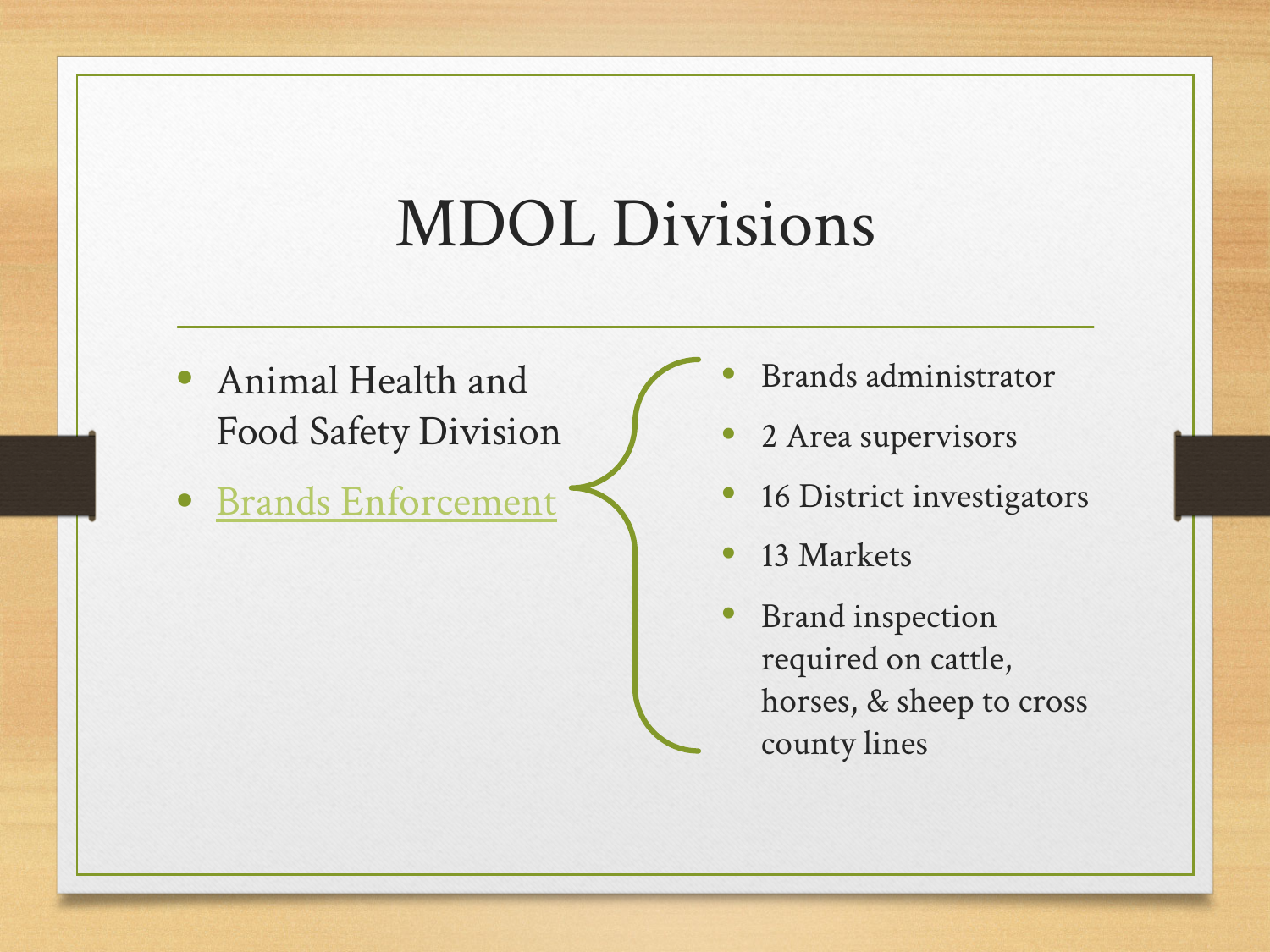

# MDOL Divisions
Animal Health and Food Safety Division
Brands Enforcement
Brands administrator
2 Area supervisors
16 District investigators
13 Markets
Brand inspection required on cattle, horses, & sheep to cross county lines